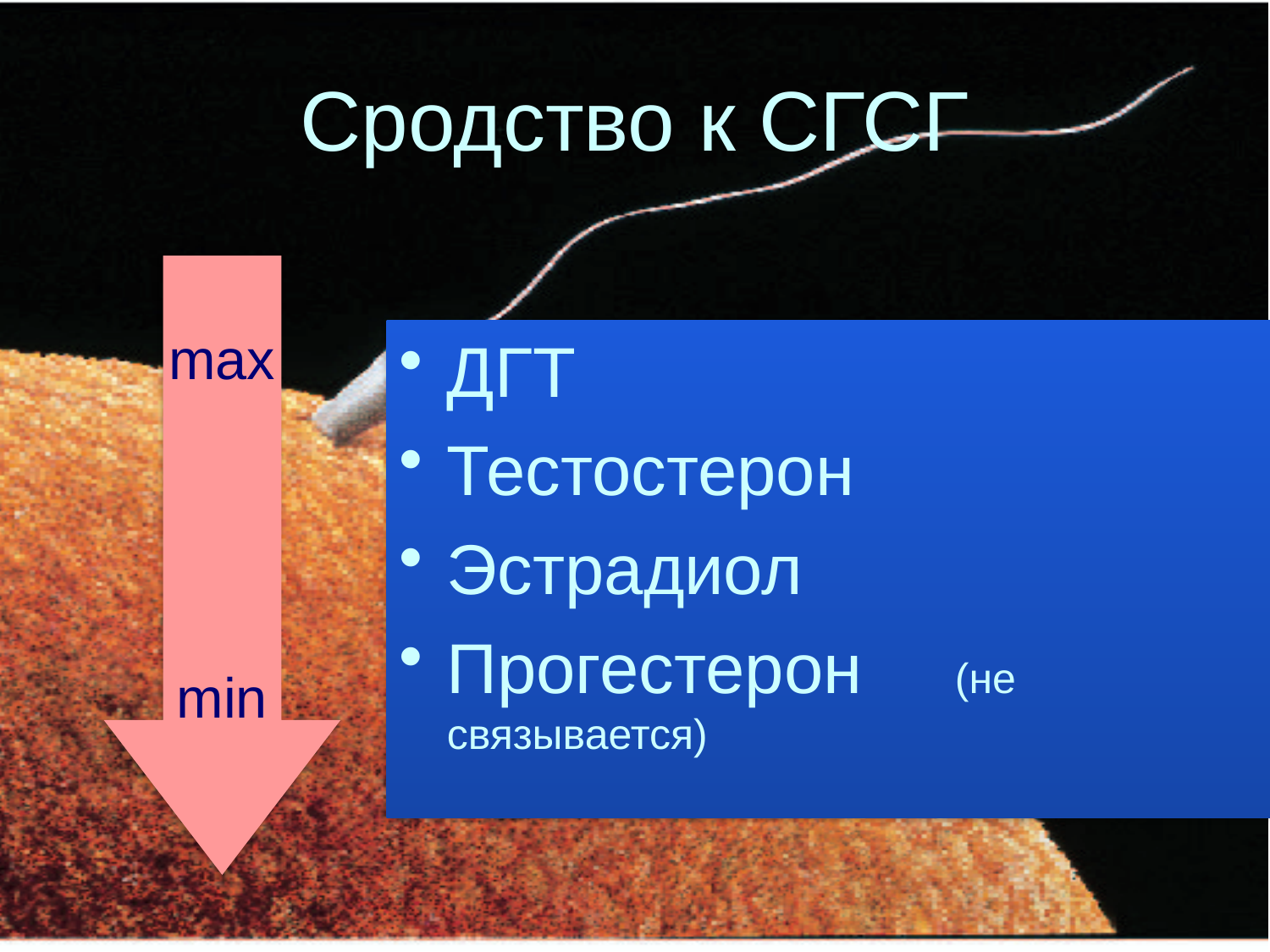

# Сродство к СГСГ
max

min
ДГТ
Тестостерон
Эстрадиол
Прогестерон 	(не связывается)